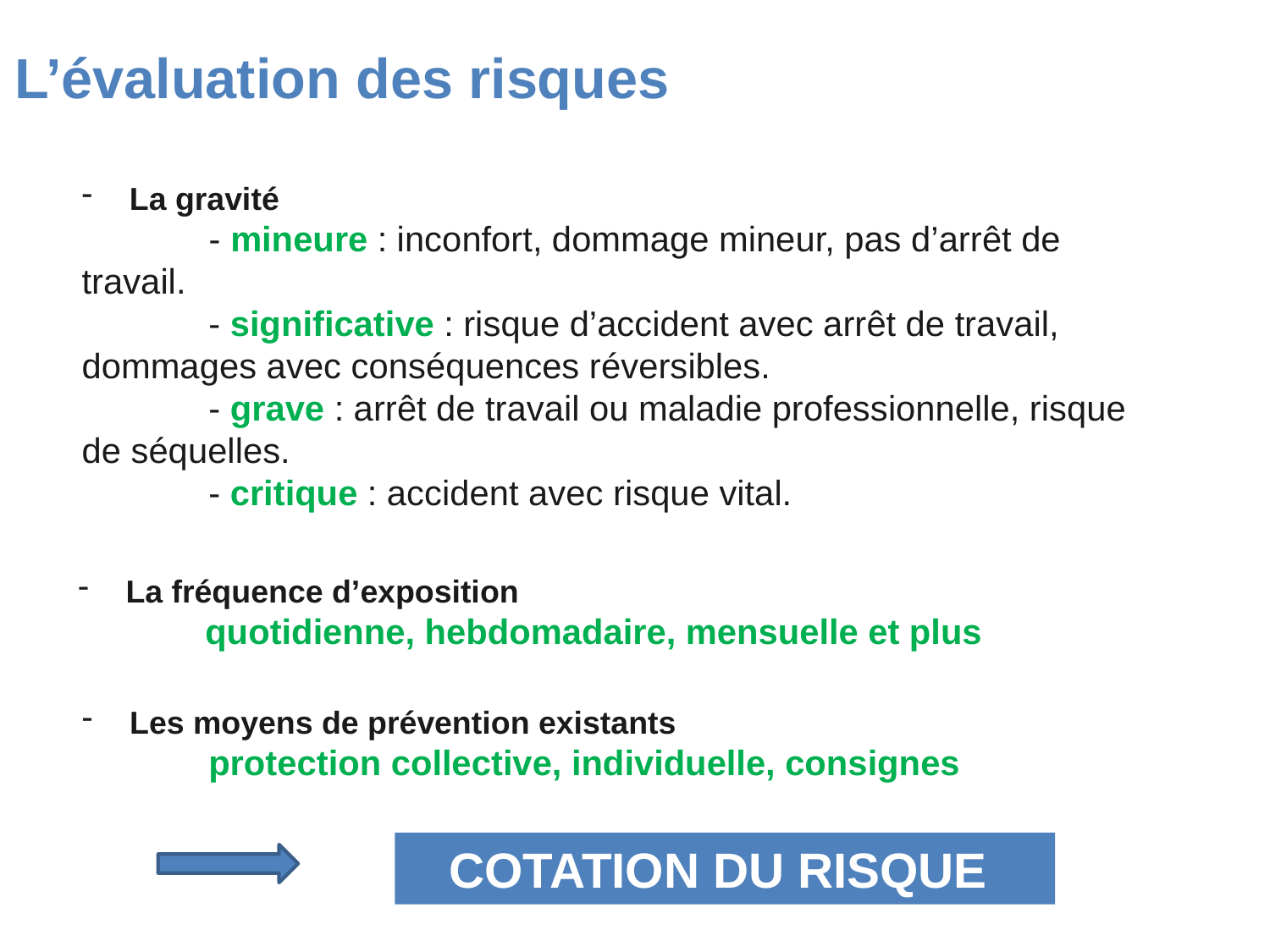

L’évaluation des risques

La gravité
	- mineure : inconfort, dommage mineur, pas d’arrêt de travail.
             - significative : risque d’accident avec arrêt de travail, dommages avec conséquences réversibles.
             - grave : arrêt de travail ou maladie professionnelle, risque de séquelles.
             - critique : accident avec risque vital.
La fréquence d’exposition
	quotidienne, hebdomadaire, mensuelle et plus
Les moyens de prévention existants
             protection collective, individuelle, consignes

COTATION DU RISQUE